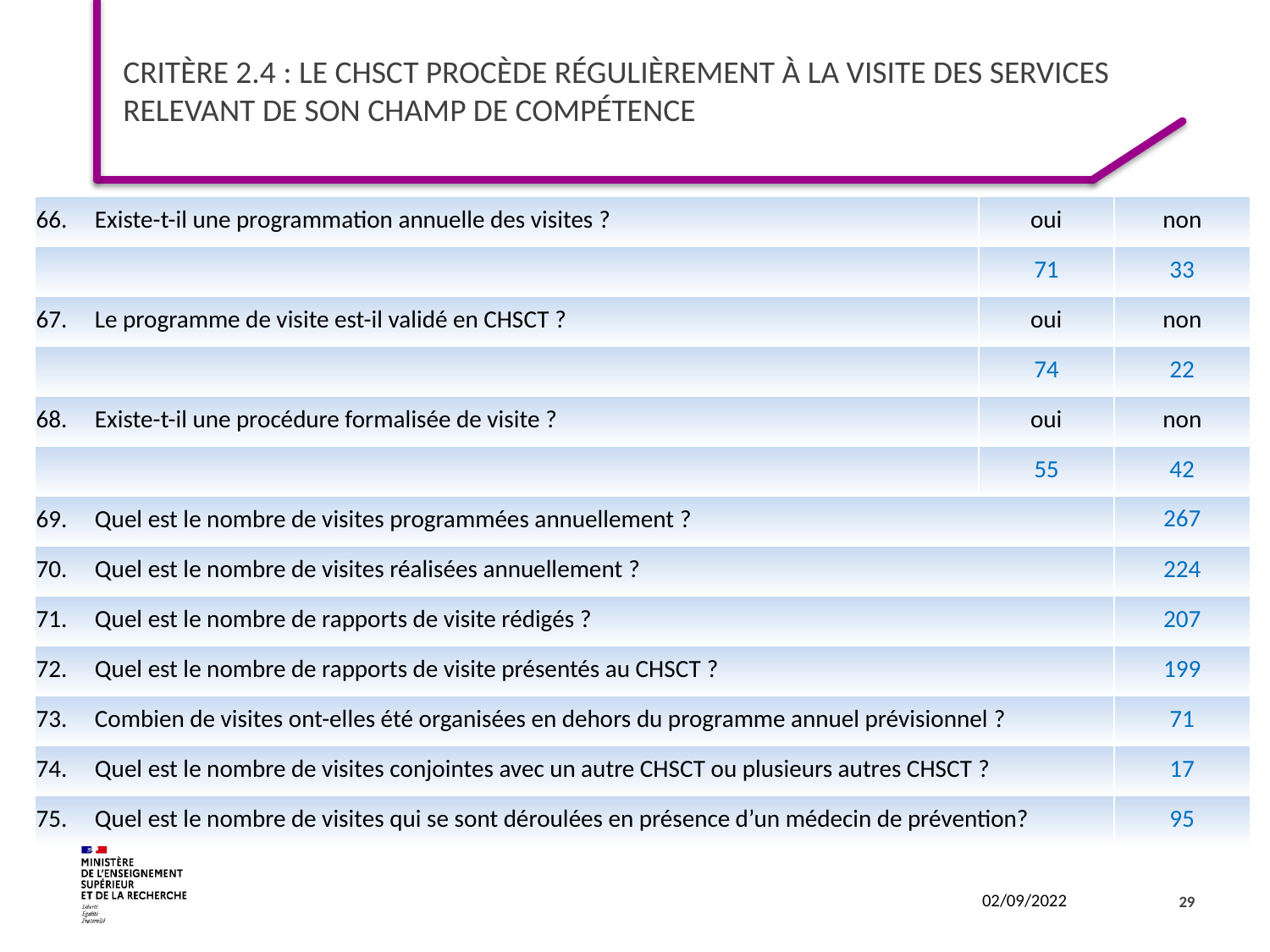

# Critère 2.4 : Le CHSCT procède régulièrement à la visite des services relevant de son champ de compétence
| 66.     Existe-t-il une programmation annuelle des visites ? | oui | non |
| --- | --- | --- |
|  | 71 | 33 |
| 67.     Le programme de visite est-il validé en CHSCT ? | oui | non |
|  | 74 | 22 |
| 68.     Existe-t-il une procédure formalisée de visite ? | oui | non |
|  | 55 | 42 |
| 69.     Quel est le nombre de visites programmées annuellement ? |  | 267 |
| 70.     Quel est le nombre de visites réalisées annuellement ? |  | 224 |
| 71.     Quel est le nombre de rapports de visite rédigés ? |  | 207 |
| 72.     Quel est le nombre de rapports de visite présentés au CHSCT ? |  | 199 |
| 73.     Combien de visites ont-elles été organisées en dehors du programme annuel prévisionnel ? |  | 71 |
| 74.     Quel est le nombre de visites conjointes avec un autre CHSCT ou plusieurs autres CHSCT ? |  | 17 |
| 75.     Quel est le nombre de visites qui se sont déroulées en présence d’un médecin de prévention? |  | 95 |
29